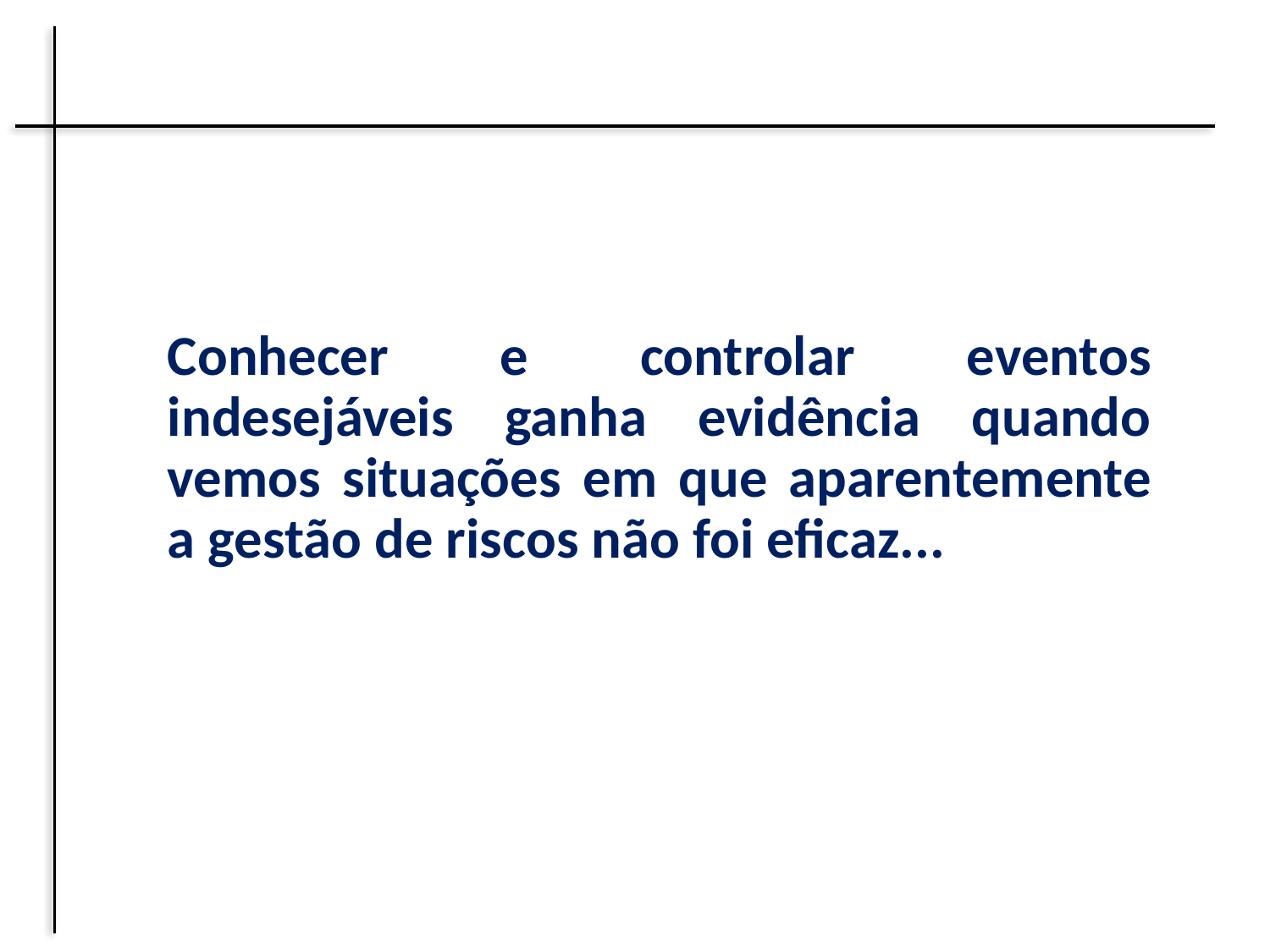

Conhecer e controlar eventos indesejáveis ganha evidência quando vemos situações em que aparentemente a gestão de riscos não foi eficaz...